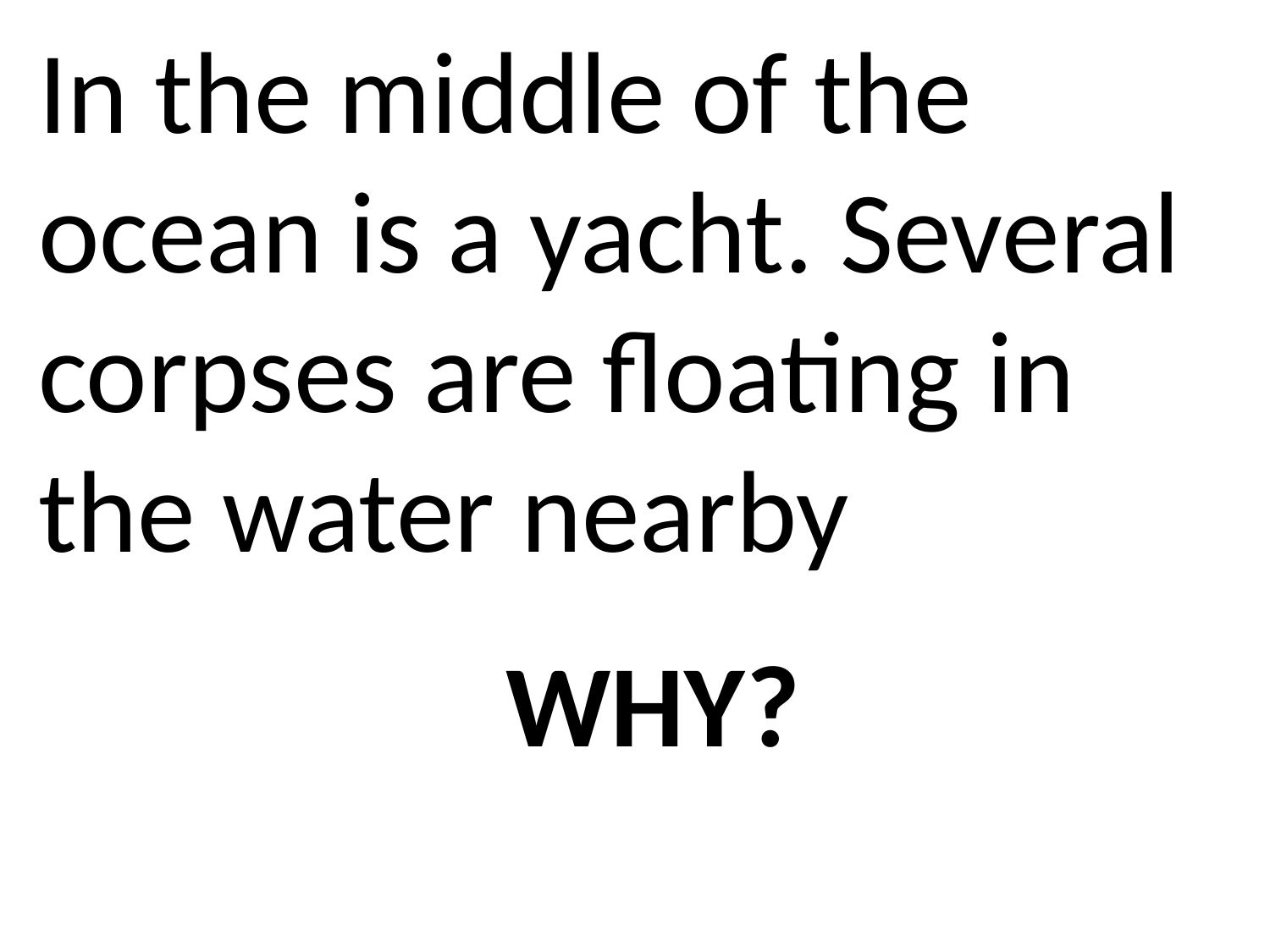

In the middle of the ocean is a yacht. Several corpses are floating in the water nearby
               WHY?